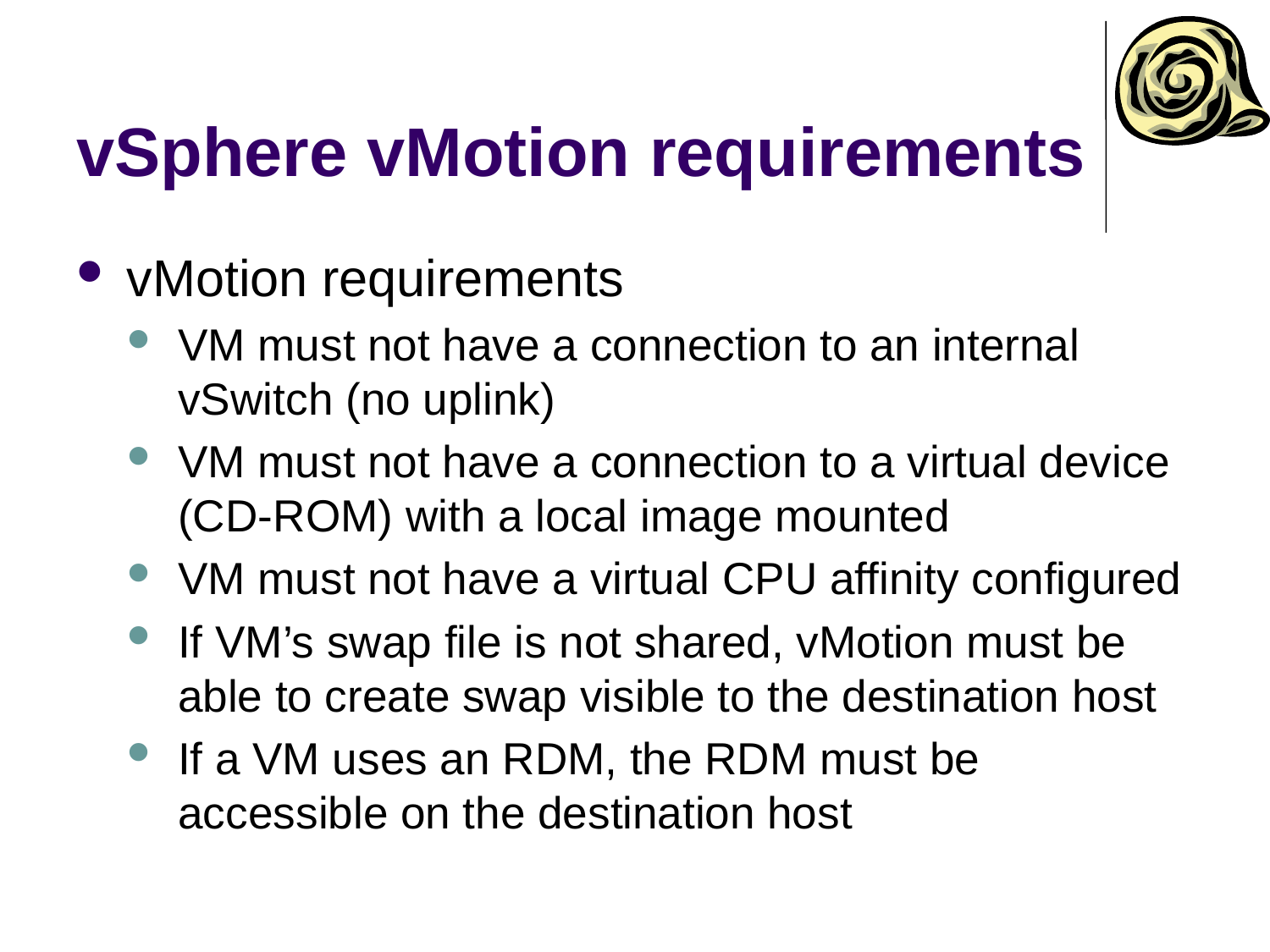

# vSphere vMotion requirements
vMotion requirements
VM must not have a connection to an internal vSwitch (no uplink)
VM must not have a connection to a virtual device (CD-ROM) with a local image mounted
VM must not have a virtual CPU affinity configured
If VM’s swap file is not shared, vMotion must be able to create swap visible to the destination host
If a VM uses an RDM, the RDM must be accessible on the destination host